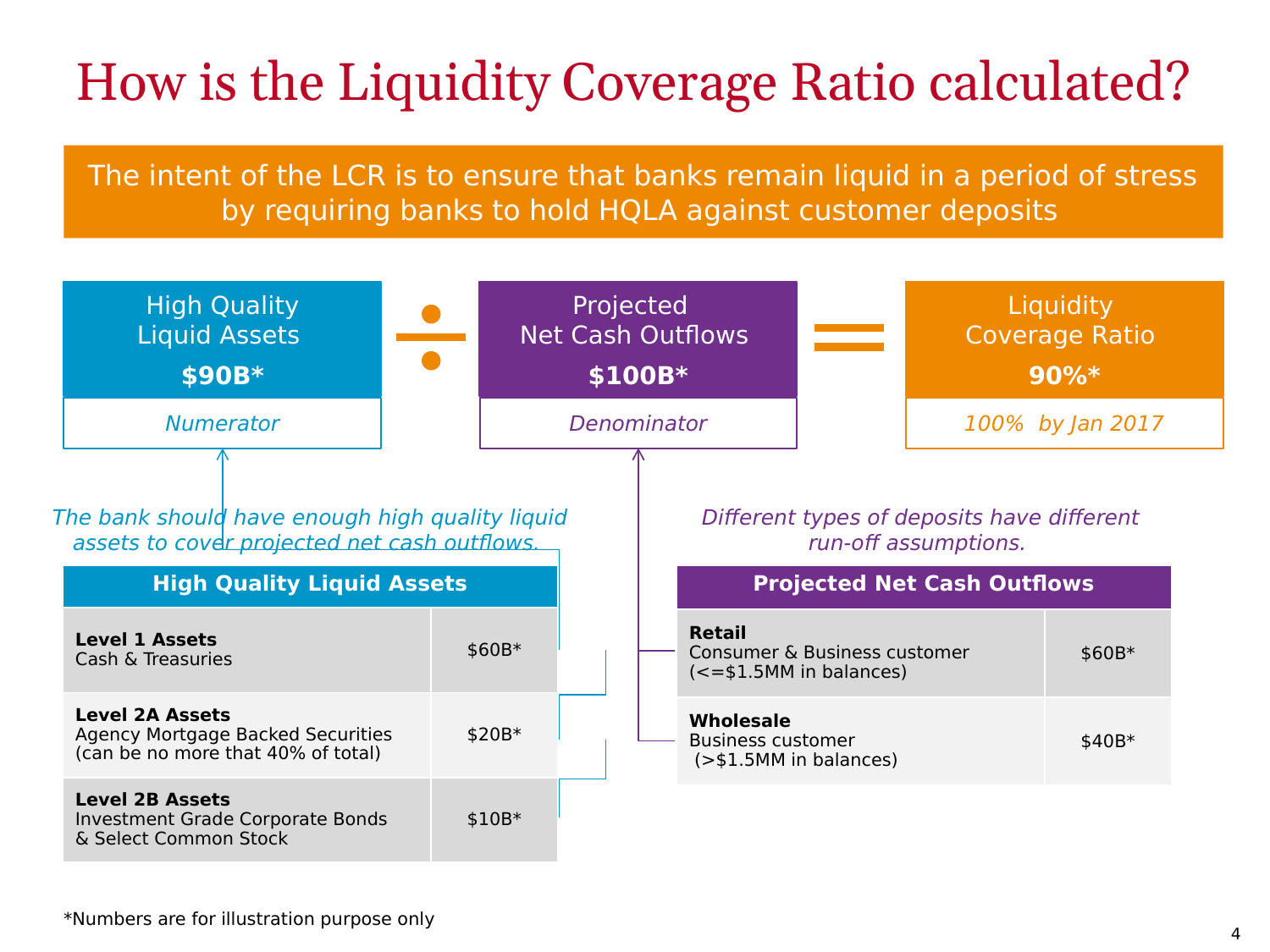

# How is the Liquidity Coverage Ratio calculated?
The intent of the LCR is to ensure that banks remain liquid in a period of stress by requiring banks to hold HQLA against customer deposits
High Quality
Liquid Assets
$90B*
Projected
Net Cash Outflows
$100B*
Liquidity
Coverage Ratio
90%*

Numerator
Denominator
100%  by Jan 2017
The bank should have enough high quality liquid assets to cover projected net cash outflows.
Different types of deposits have different run-off assumptions.
| High Quality Liquid Assets |  |
| --- | --- |
| Level 1 Assets Cash & Treasuries | $60B\* |
| Level 2A Assets Agency Mortgage Backed Securities (can be no more that 40% of total) | $20B\* |
| Level 2B Assets Investment Grade Corporate Bonds & Select Common Stock | $10B\* |
| Projected Net Cash Outflows |  |
| --- | --- |
| Retail Consumer & Business customer (<=$1.5MM in balances) | $60B\* |
| Wholesale Business customer (>$1.5MM in balances) | $40B\* |
*Numbers are for illustration purpose only